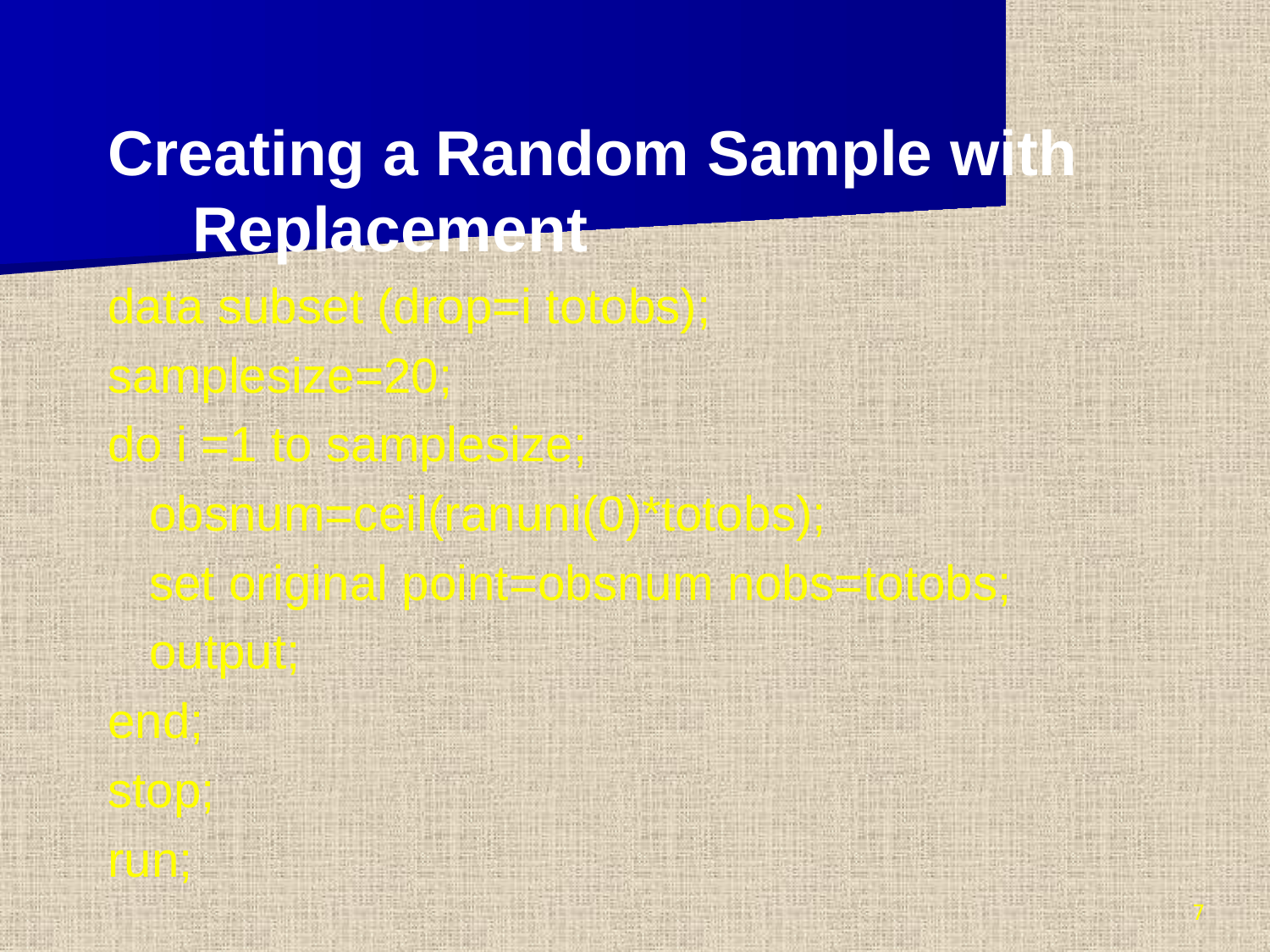

Creating a Random Sample with Replacement
data subset (drop=i totobs);
samplesize=20;
do i =1 to samplesize;
   obsnum=ceil(ranuni(0)*totobs);
   set original point=obsnum nobs=totobs;
   output;
end;
stop;
run;

7